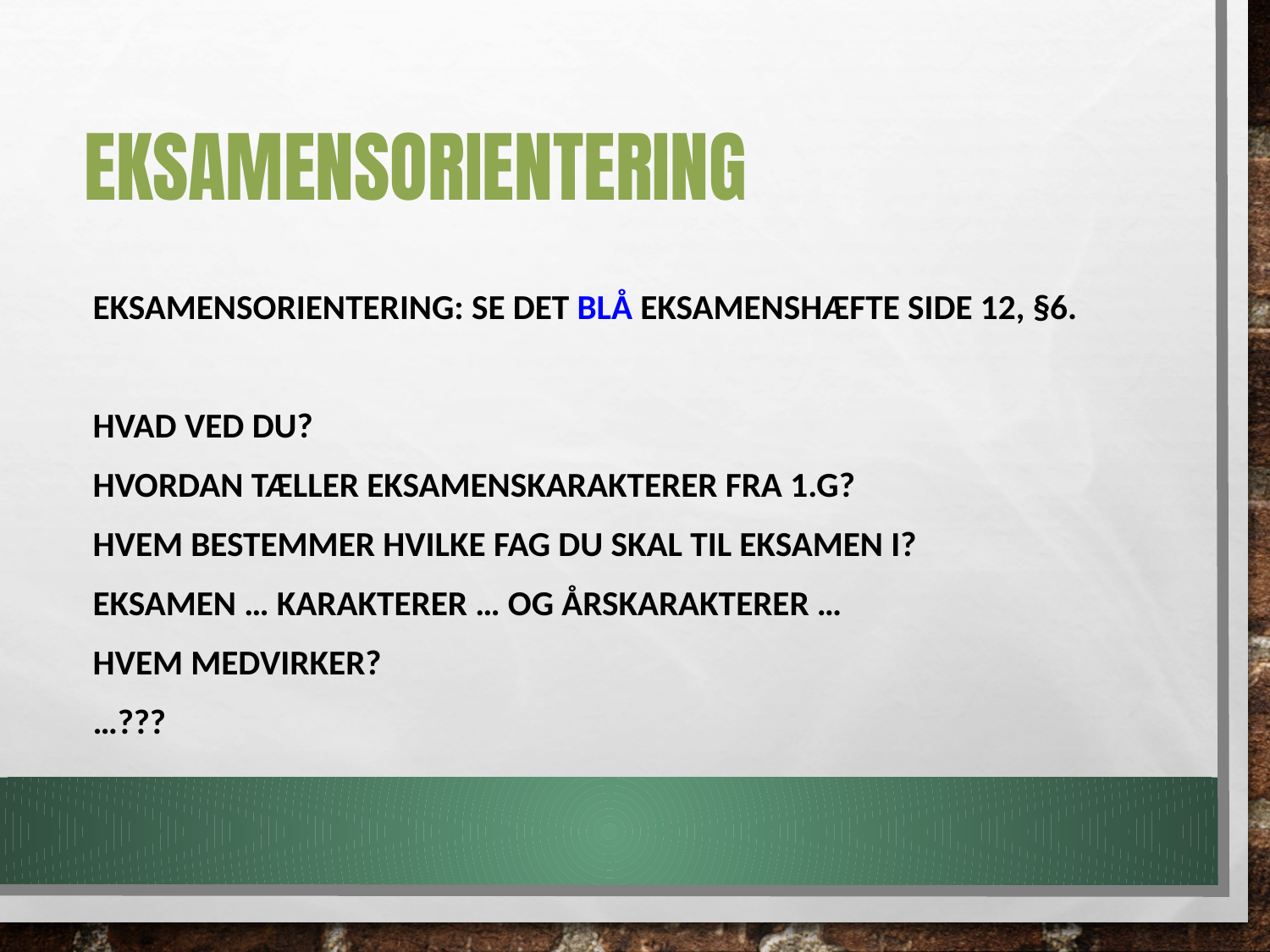

# Eksamensorientering

EKSAMENSORIENTERING: Se det blå eksamenshæfte side 12, §6.

Hvad ved du?
Hvordan tæller eksamenskarakterer fra 1.g?
Hvem bestemmer hvilke fag du skal til eksamen i?
Eksamen … karakterer … og årskarakterer …
Hvem medvirker?
…???